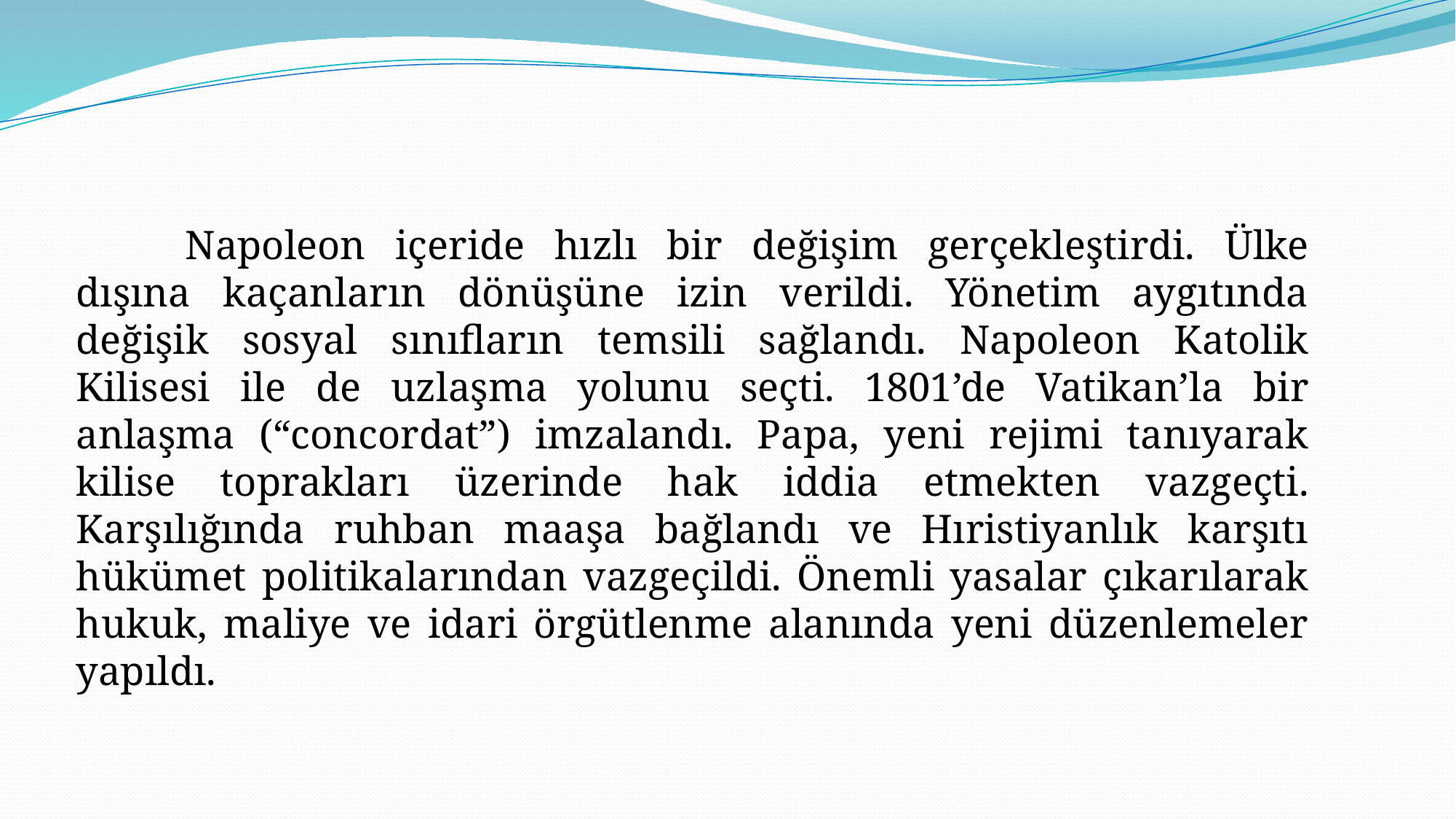

Napoleon içeride hızlı bir değişim gerçekleştirdi. Ülke dışına kaçanların dönüşüne izin verildi. Yönetim aygıtında değişik sosyal sınıfların temsili sağlandı. Napoleon Katolik Kilisesi ile de uzlaşma yolunu seçti. 1801’de Vatikan’la bir anlaşma (“concordat”) imzalandı. Papa, yeni rejimi tanıyarak kilise toprakları üzerinde hak iddia etmekten vazgeçti. Karşılığında ruhban maaşa bağlandı ve Hıristiyanlık karşıtı hükümet politikalarından vazgeçildi. Önemli yasalar çıkarılarak hukuk, maliye ve idari örgütlenme alanında yeni düzenlemeler yapıldı.